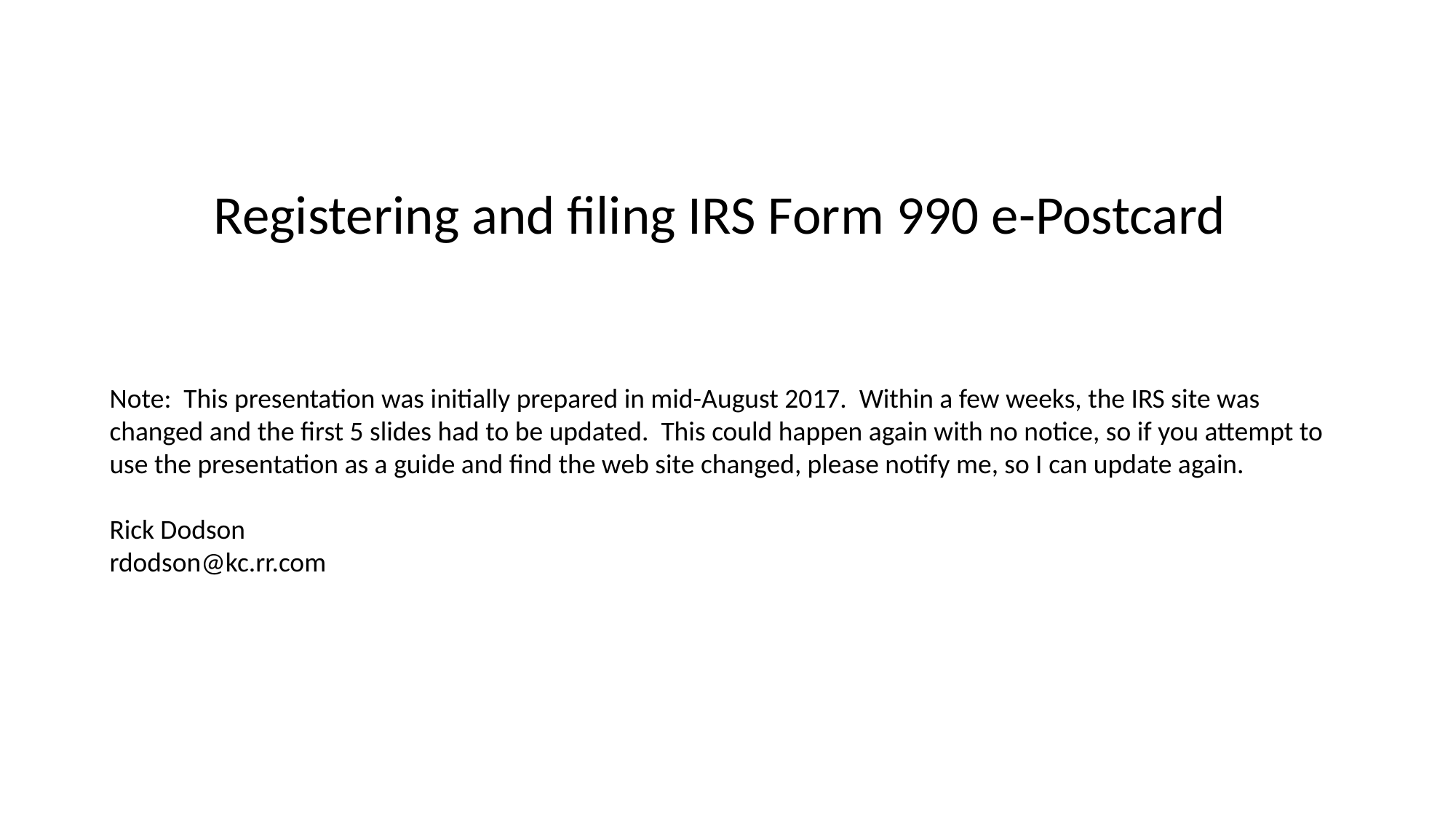

Registering and filing IRS Form 990 e-Postcard
Note:  This presentation was initially prepared in mid-August 2017.  Within a few weeks, the IRS site was
changed and the first 5 slides had to be updated.  This could happen again with no notice, so if you attempt to
use the presentation as a guide and find the web site changed, please notify me, so I can update again.

Rick Dodson
rdodson@kc.rr.com